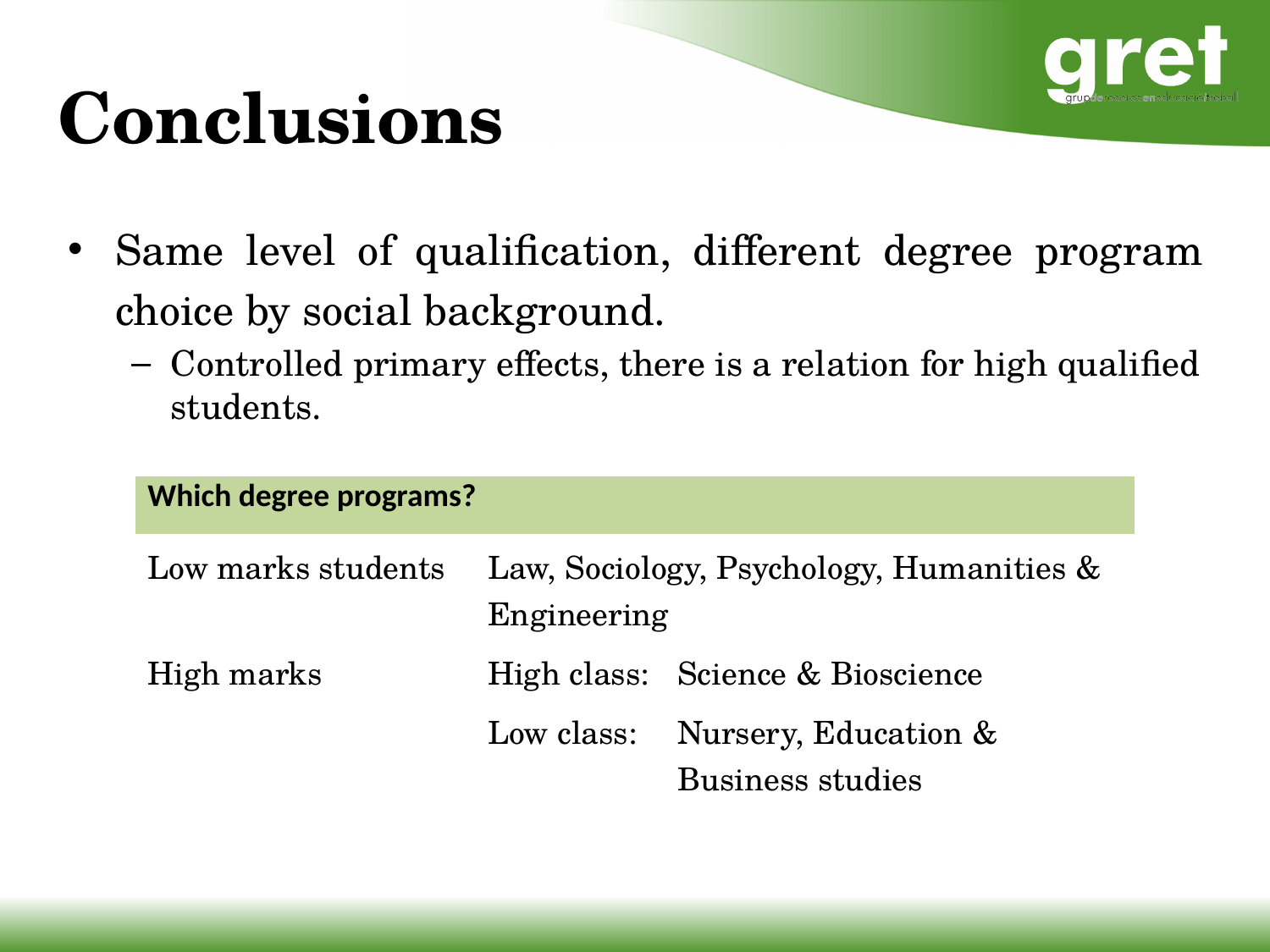

# Conclusions
Same level of qualification, different degree program choice by social background.
Controlled primary effects, there is a relation for high qualified students.

| Which degree programs? |  |  |
| --- | --- | --- |
| Low marks students | Law, Sociology, Psychology, Humanities & Engineering |  |
| High marks | High class: | Science & Bioscience |
|  | Low class: | Nursery, Education & Business studies |